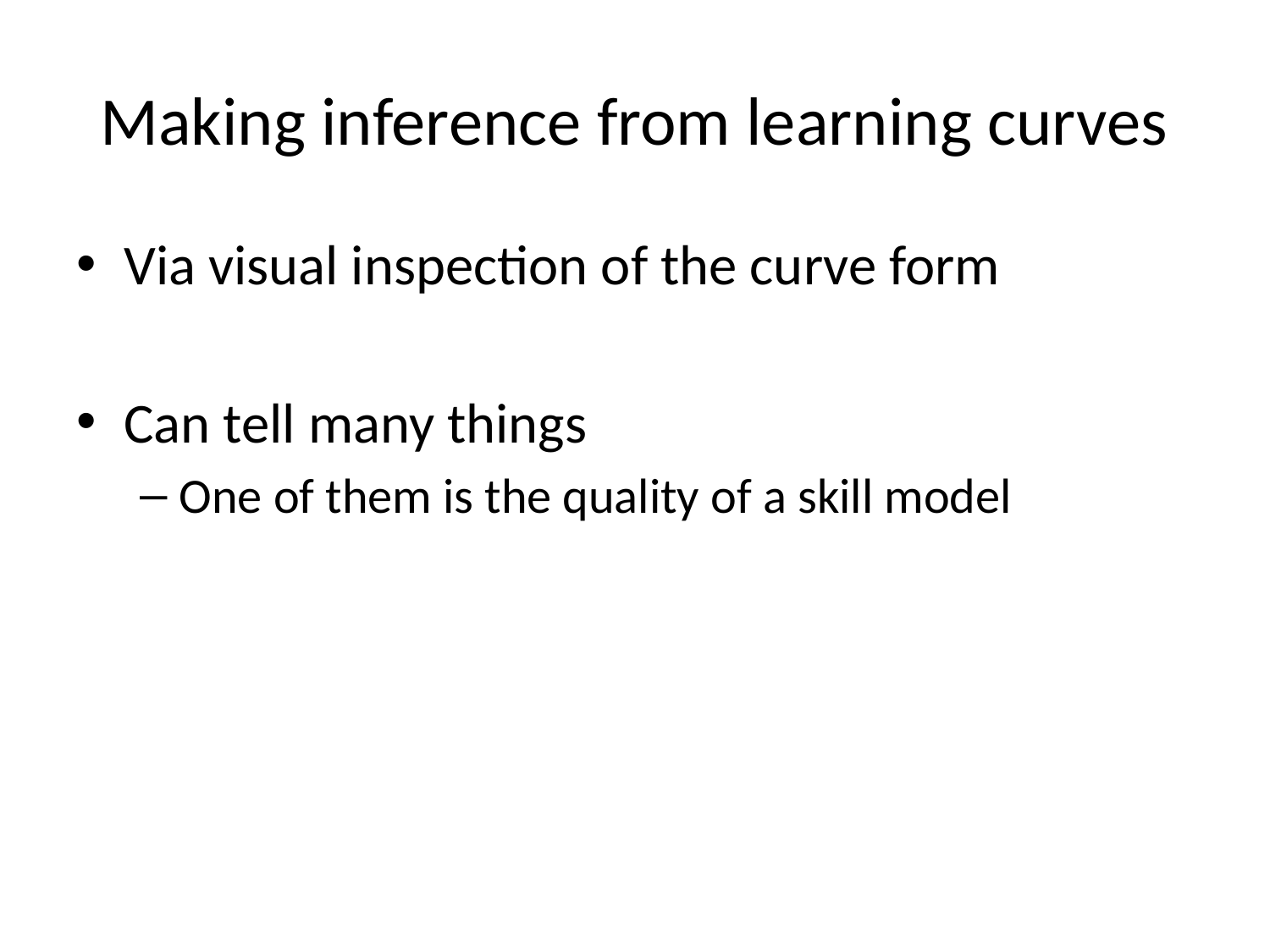

# Making inference from learning curves
Via visual inspection of the curve form

Can tell many things
One of them is the quality of a skill model